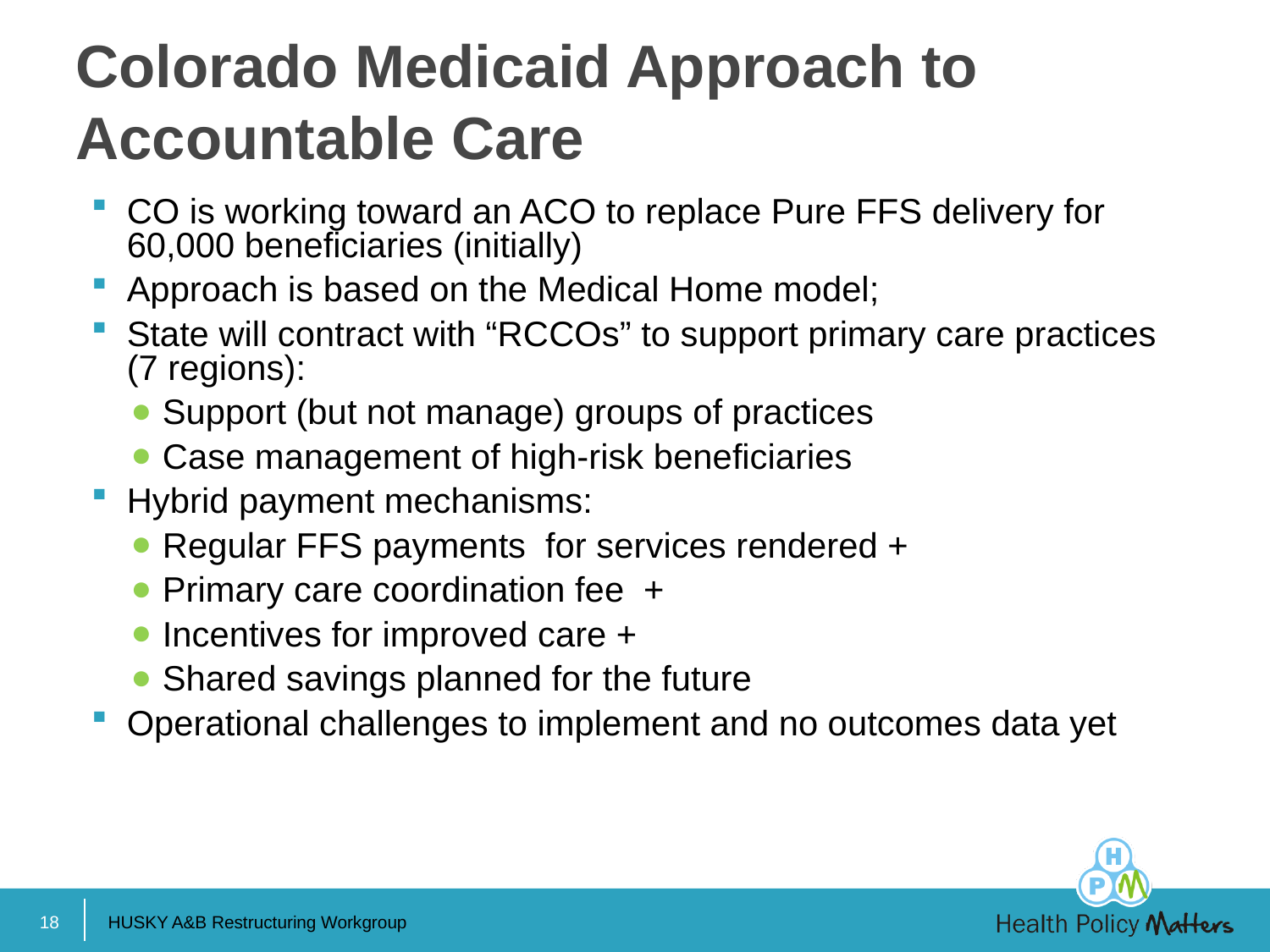

# Colorado Medicaid Approach to Accountable Care
CO is working toward an ACO to replace Pure FFS delivery for 60,000 beneficiaries (initially)
Approach is based on the Medical Home model;
State will contract with “RCCOs” to support primary care practices (7 regions):
Support (but not manage) groups of practices
Case management of high-risk beneficiaries
Hybrid payment mechanisms:
Regular FFS payments  for services rendered +
Primary care coordination fee  +
Incentives for improved care +
Shared savings planned for the future
Operational challenges to implement and no outcomes data yet

18
HUSKY A&B Restructuring Workgroup